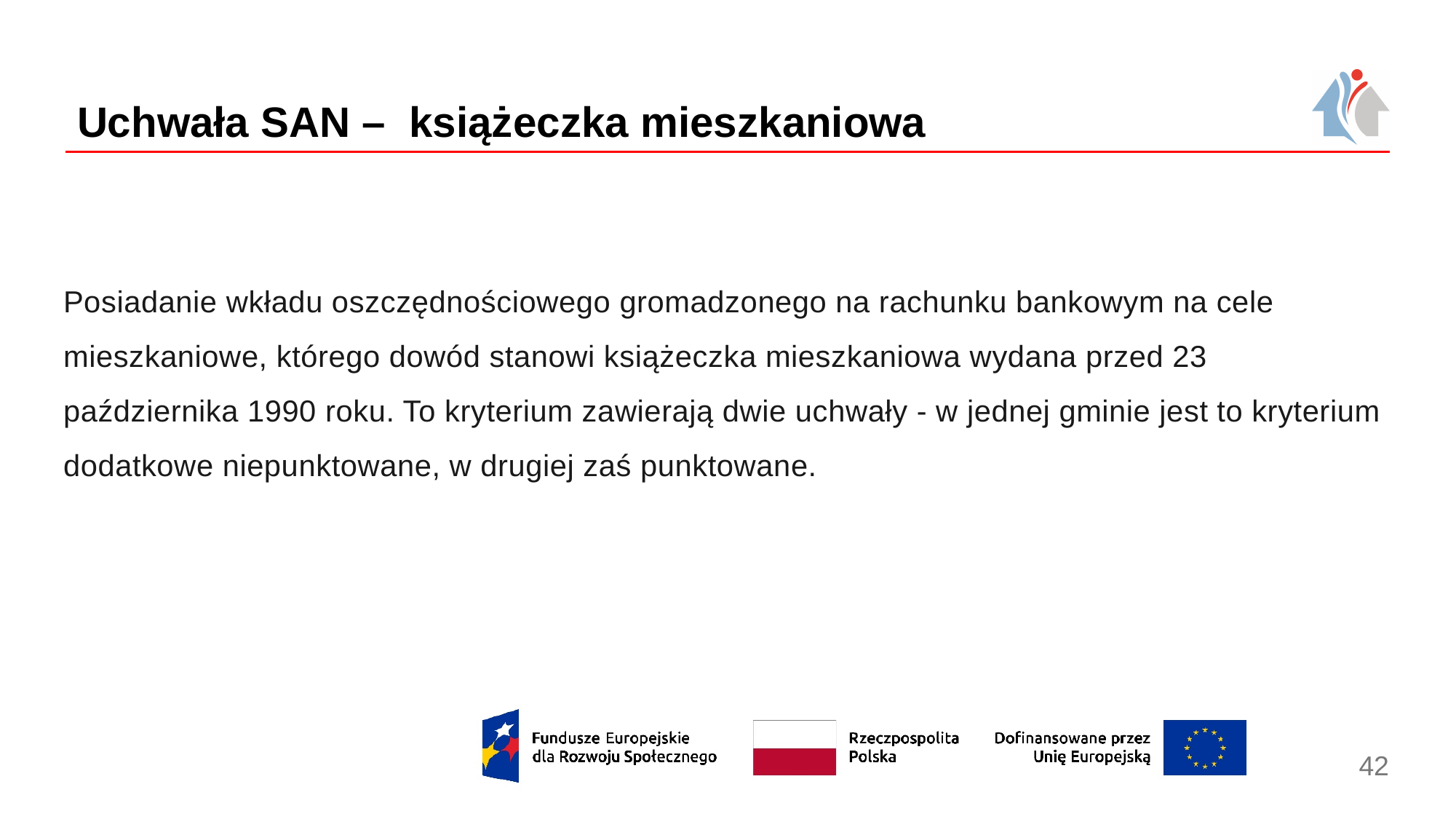

# Uchwała SAN –  książeczka mieszkaniowa

Posiadanie wkładu oszczędnościowego gromadzonego na rachunku bankowym na cele mieszkaniowe, którego dowód stanowi książeczka mieszkaniowa wydana przed 23 października 1990 roku. To kryterium zawierają dwie uchwały - w jednej gminie jest to kryterium dodatkowe niepunktowane, w drugiej zaś punktowane.
42